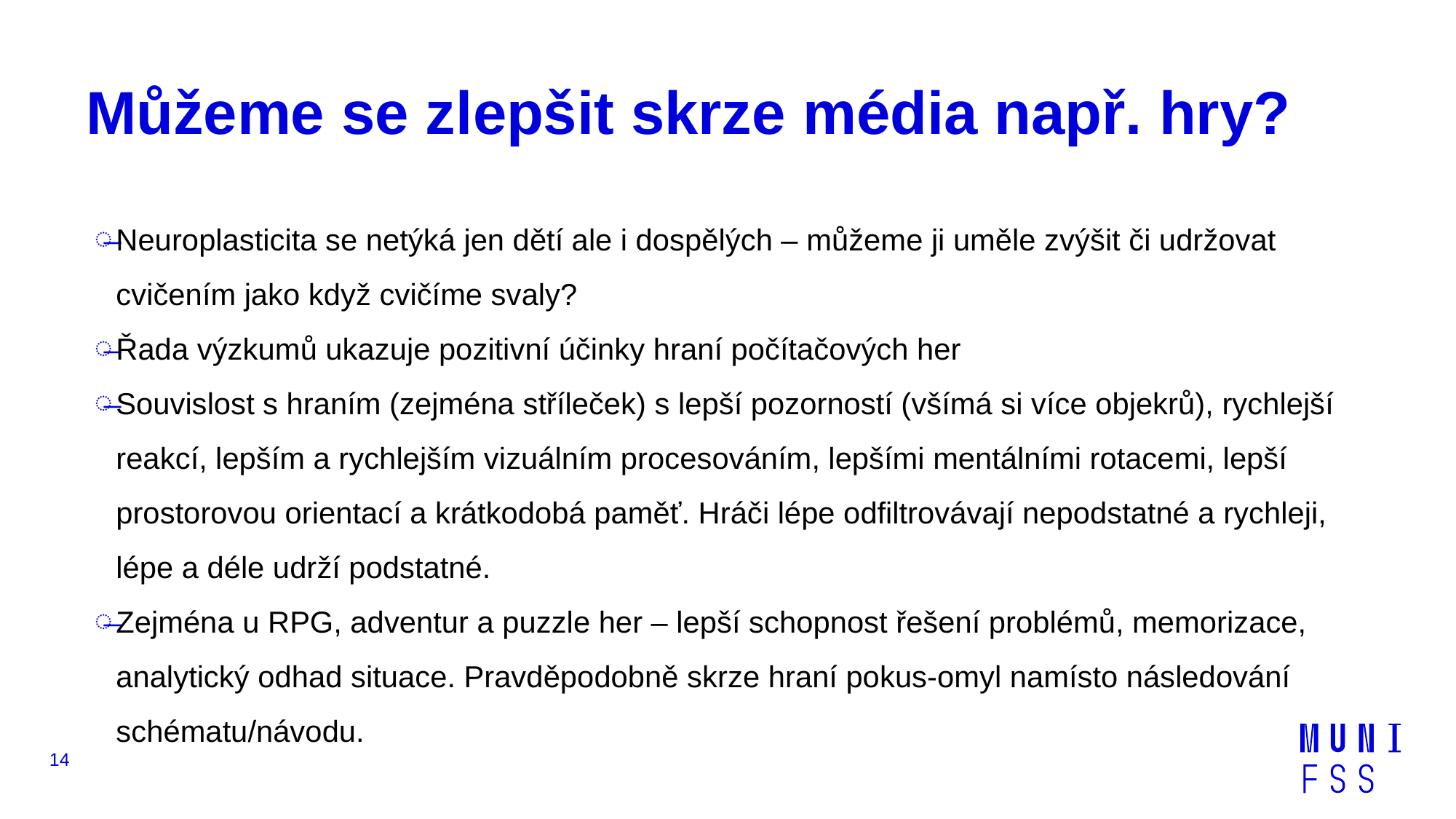

# Můžeme se zlepšit skrze média např. hry?
Neuroplasticita se netýká jen dětí ale i dospělých – můžeme ji uměle zvýšit či udržovat cvičením jako když cvičíme svaly?
Řada výzkumů ukazuje pozitivní účinky hraní počítačových her
Souvislost s hraním (zejména stříleček) s lepší pozorností (všímá si více objekrů), rychlejší reakcí, lepším a rychlejším vizuálním procesováním, lepšími mentálními rotacemi, lepší prostorovou orientací a krátkodobá paměť. Hráči lépe odfiltrovávají nepodstatné a rychleji, lépe a déle udrží podstatné.
Zejména u RPG, adventur a puzzle her – lepší schopnost řešení problémů, memorizace, analytický odhad situace. Pravděpodobně skrze hraní pokus-omyl namísto následování schématu/návodu.
14